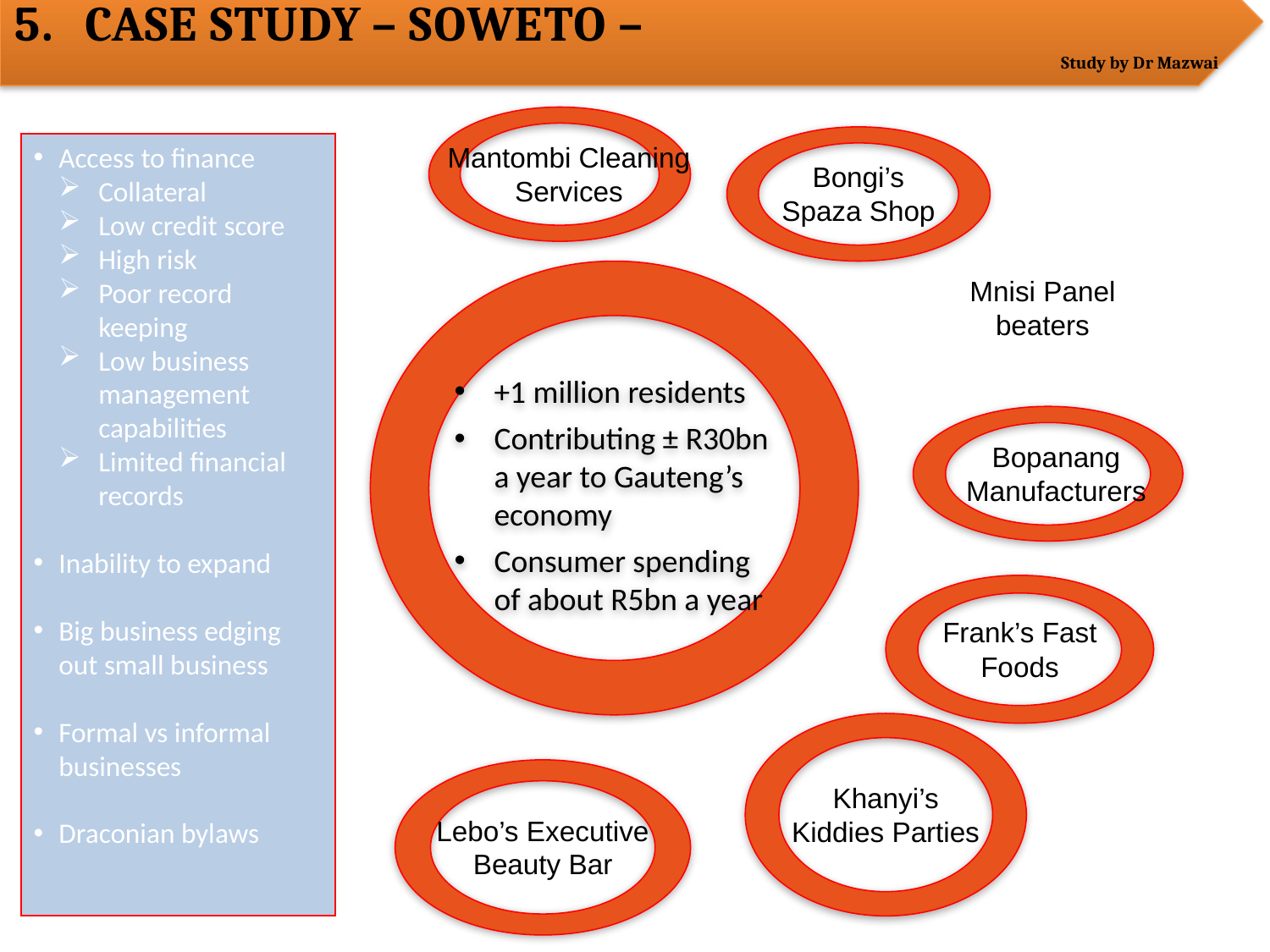

CASE STUDY – SOWETO –
Study by Dr Mazwai

+1 million residents

Contributing ± R30bn a year to Gauteng’s economy

Consumer spending of about R5bn a year

Mantombi Cleaning Services
Bongi’s Spaza Shop
Mnisi Panel beaters
Bopanang Manufacturers
Frank’s Fast Foods
Khanyi’s Kiddies Parties
Lebo’s Executive Beauty Bar
Access to finance
Collateral
Low credit score
High risk
Poor record keeping
Low business management capabilities
Limited financial records

Inability to expand

Big business edging out small business

Formal vs informal businesses

Draconian bylaws